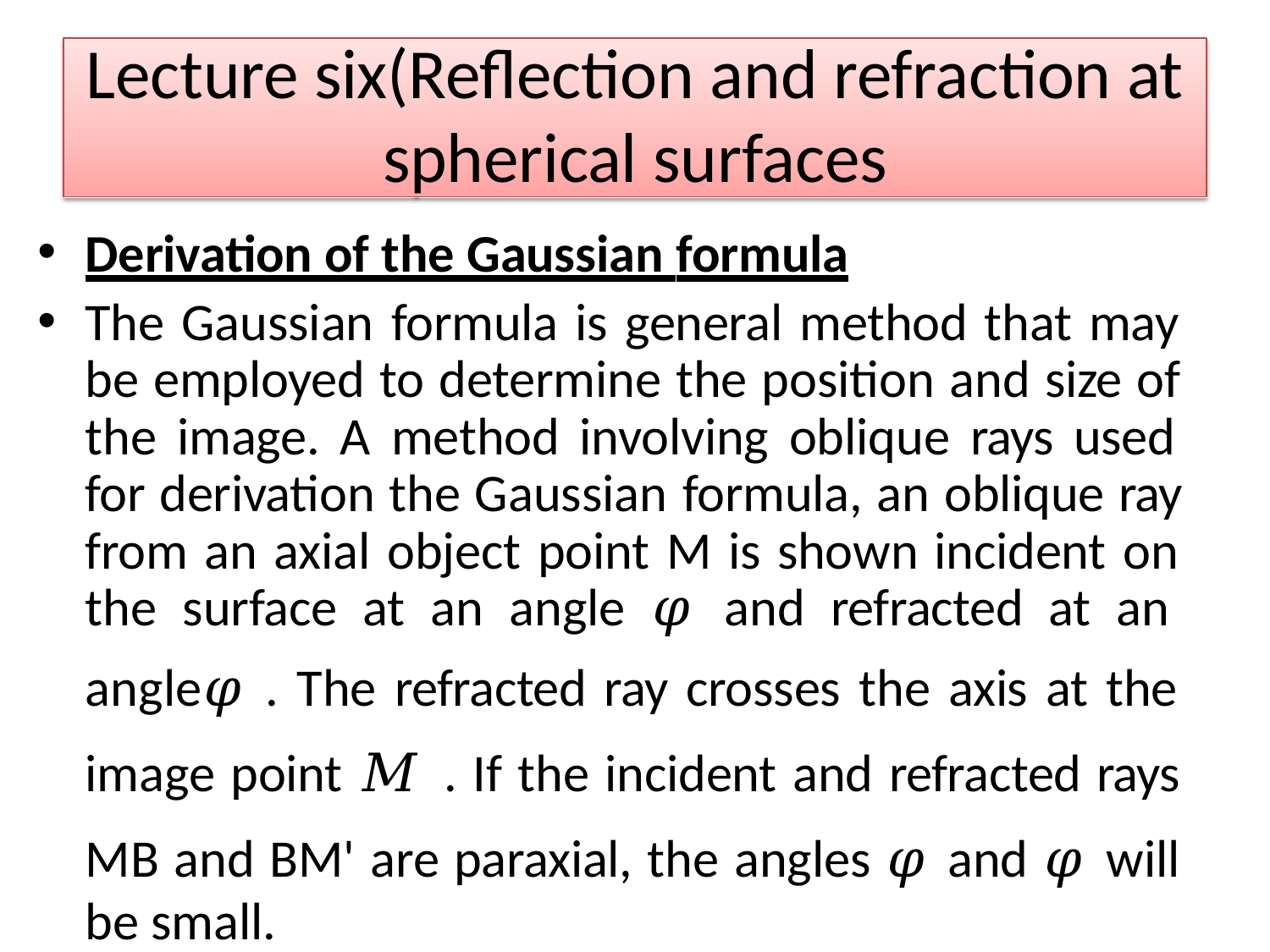

Lecture six(Reflection and refraction at
spherical surfaces
Derivation of the Gaussian formula
The Gaussian formula is general method that may  be employed to determine the position and size of  the image. A method involving oblique rays used  for derivation the Gaussian formula, an oblique ray  from an axial object point M is shown incident on  the surface at an angle 𝜑 and refracted at an  angle𝜑 . The refracted ray crosses the axis at the  image point 𝑀 . If the incident and refracted rays  MB and BM' are paraxial, the angles 𝜑 and 𝜑 will  be small.